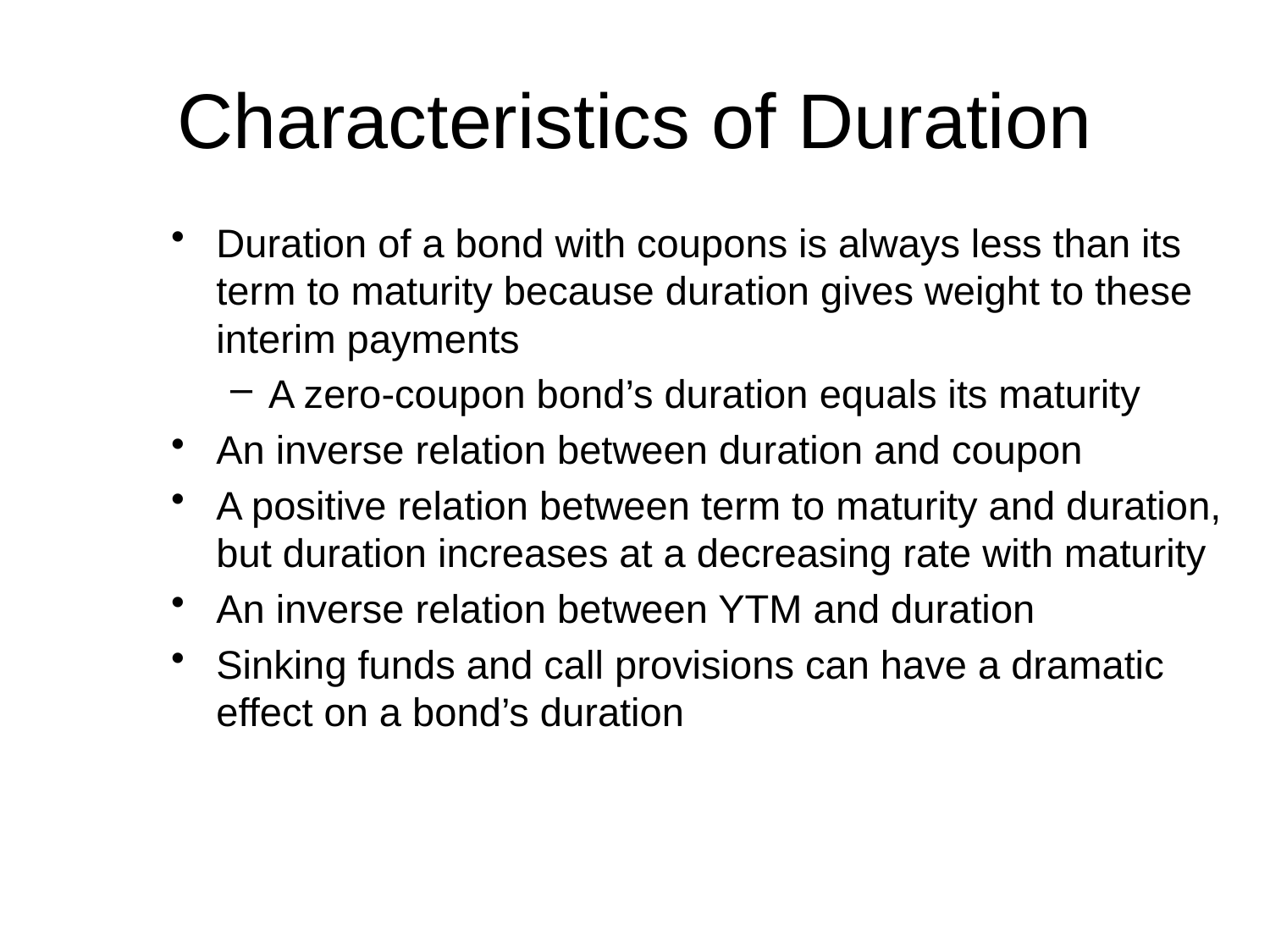

# Characteristics of Duration
Duration of a bond with coupons is always less than its term to maturity because duration gives weight to these interim payments
A zero-coupon bond’s duration equals its maturity
An inverse relation between duration and coupon
A positive relation between term to maturity and duration, but duration increases at a decreasing rate with maturity
An inverse relation between YTM and duration
Sinking funds and call provisions can have a dramatic effect on a bond’s duration